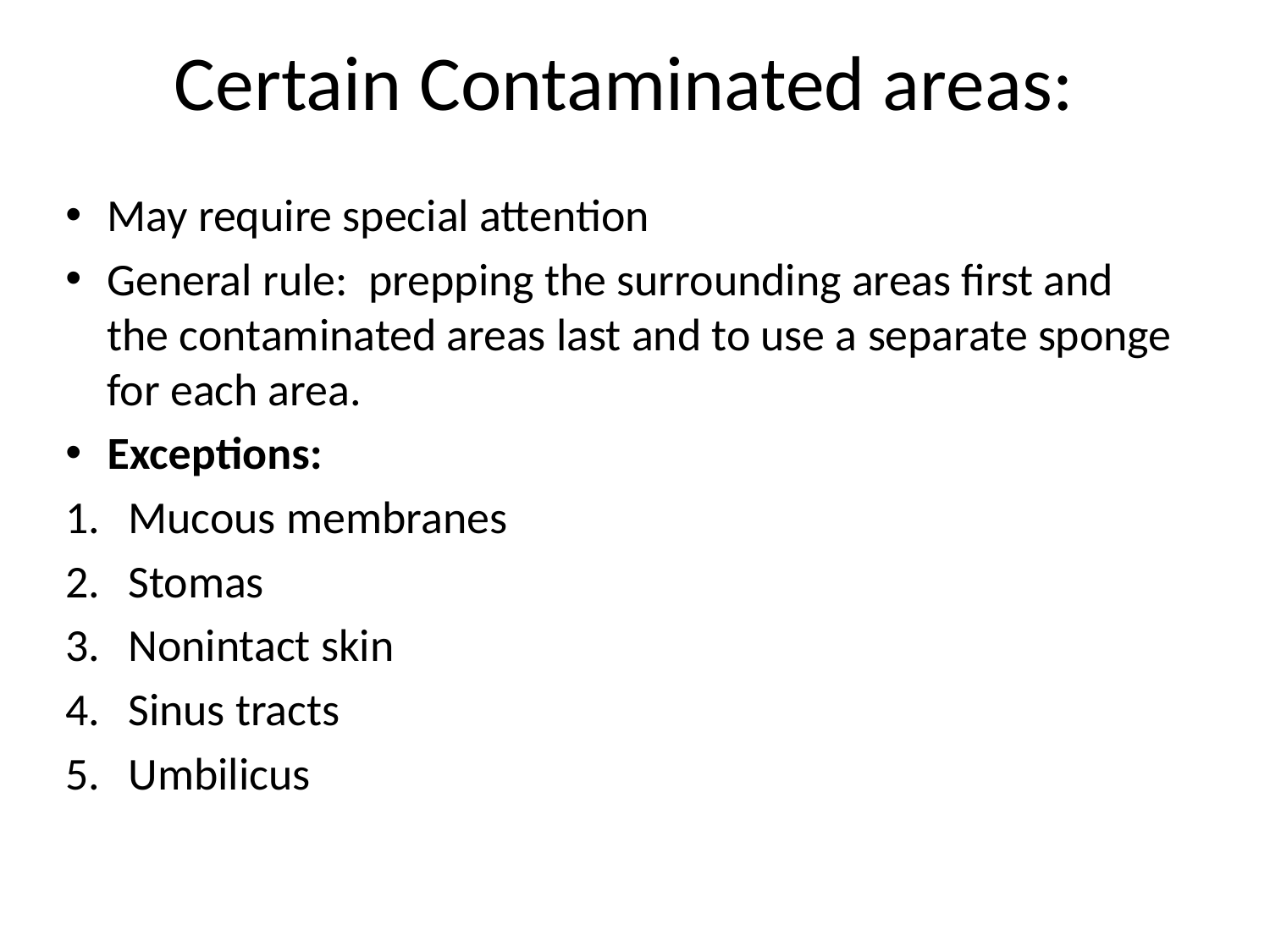

# Certain Contaminated areas:
May require special attention
General rule:  prepping the surrounding areas first and the contaminated areas last and to use a separate sponge for each area.
Exceptions:
Mucous membranes
Stomas
Nonintact skin
Sinus tracts
Umbilicus